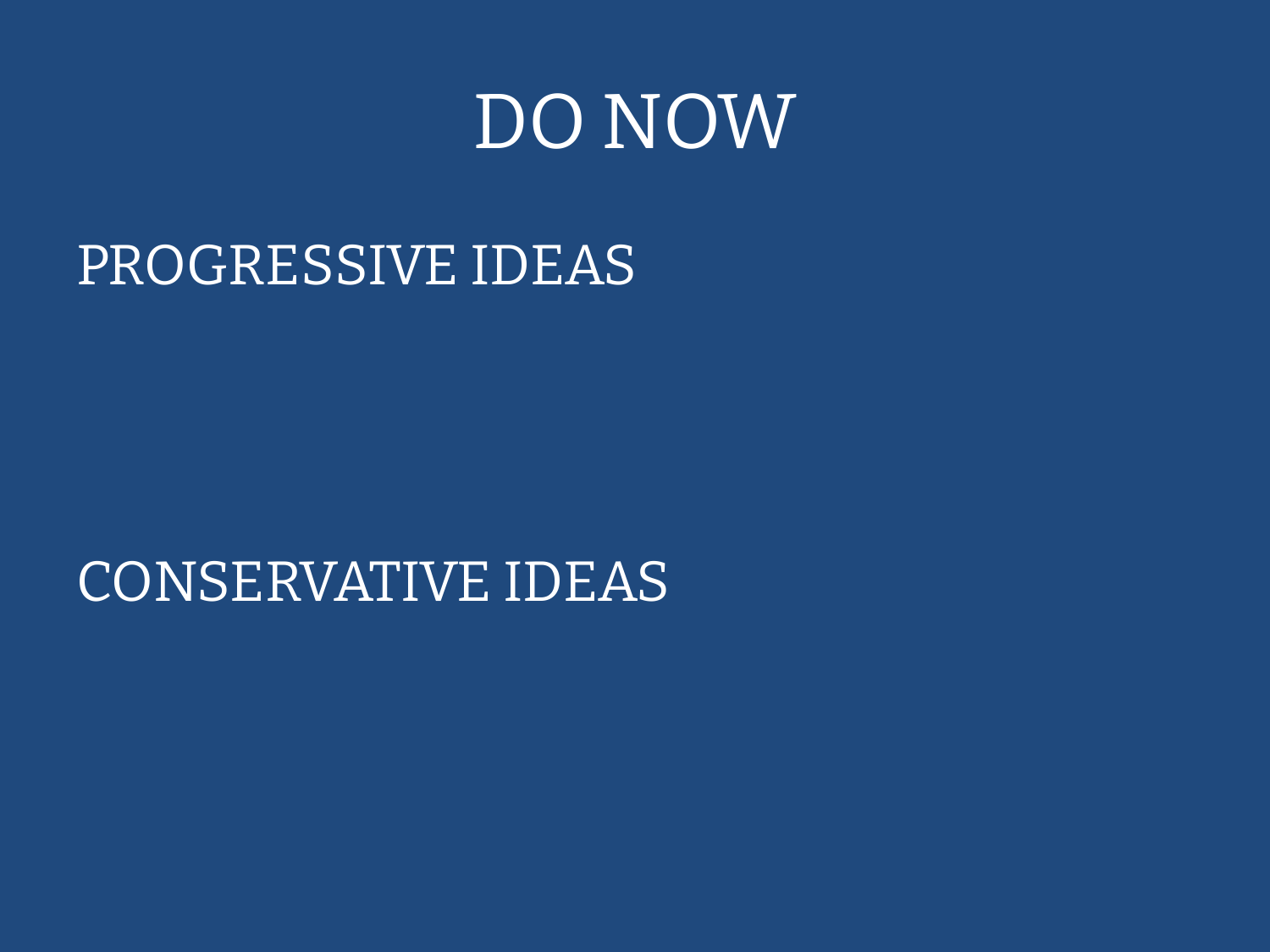

# DO NOW
PROGRESSIVE IDEAS

CONSERVATIVE IDEAS